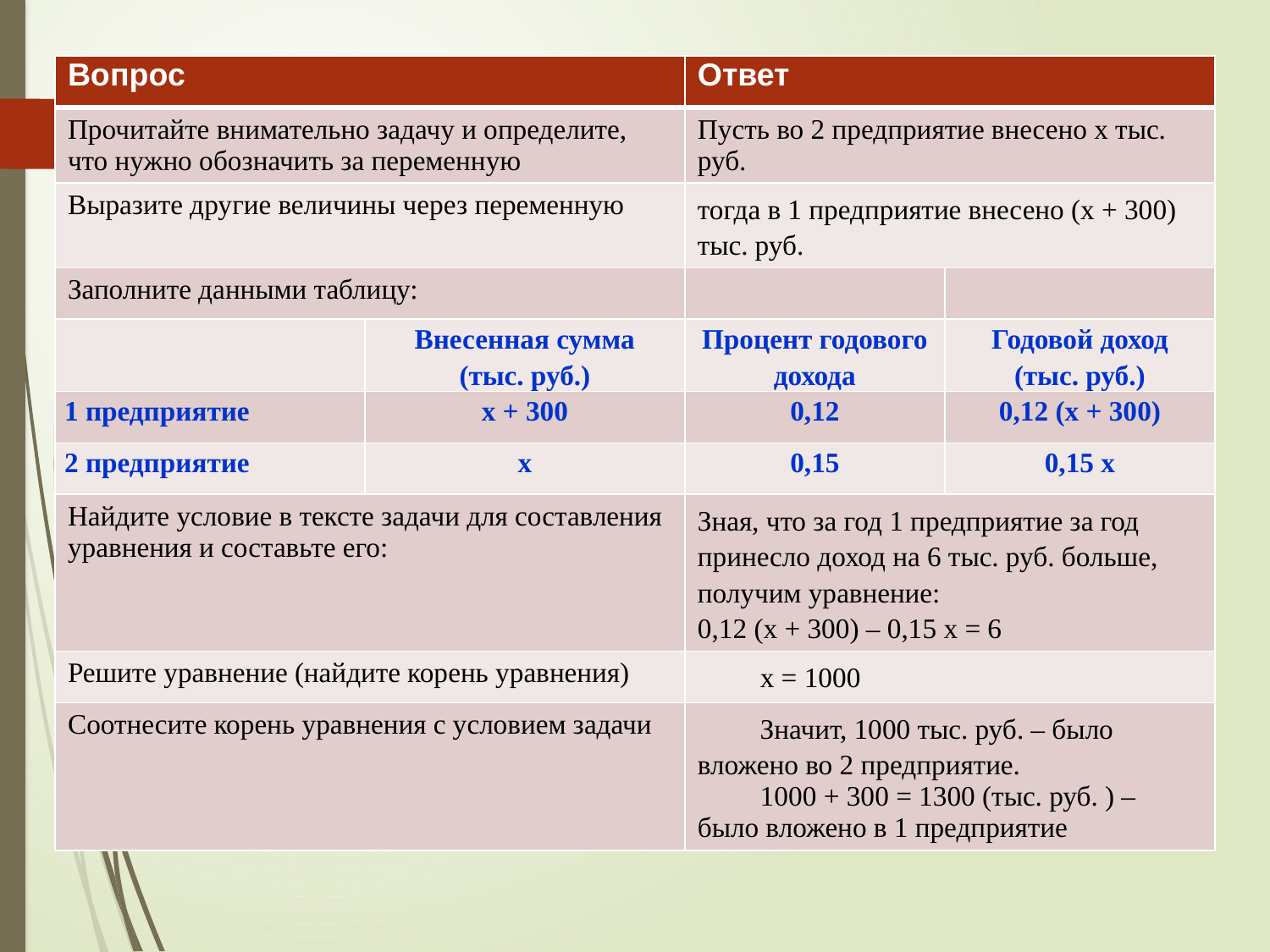

#
| Вопрос |  | Ответ |  |
| --- | --- | --- | --- |
| Прочитайте внимательно задачу и определите, что нужно обозначить за переменную |  | Пусть во 2 предприятие внесено х тыс. руб. |  |
| Выразите другие величины через переменную |  | тогда в 1 предприятие внесено (х + 300) тыс. руб. |  |
| Заполните данными таблицу: |  |  |  |
|  | Внесенная сумма (тыс. руб.) | Процент годового дохода | Годовой доход (тыс. руб.) |
| 1 предприятие | х + 300 | 0,12 | 0,12 (х + 300) |
| 2 предприятие | х | 0,15 | 0,15 х |
| Найдите условие в тексте задачи для составления уравнения и составьте его: |  | Зная, что за год 1 предприятие за год принесло доход на 6 тыс. руб. больше, получим уравнение: 0,12 (х + 300) – 0,15 х = 6 |  |
| Решите уравнение (найдите корень уравнения) |  | х = 1000 |  |
| Соотнесите корень уравнения с условием задачи |  | Значит, 1000 тыс. руб. – было вложено во 2 предприятие. 1000 + 300 = 1300 (тыс. руб. ) – было вложено в 1 предприятие |  |